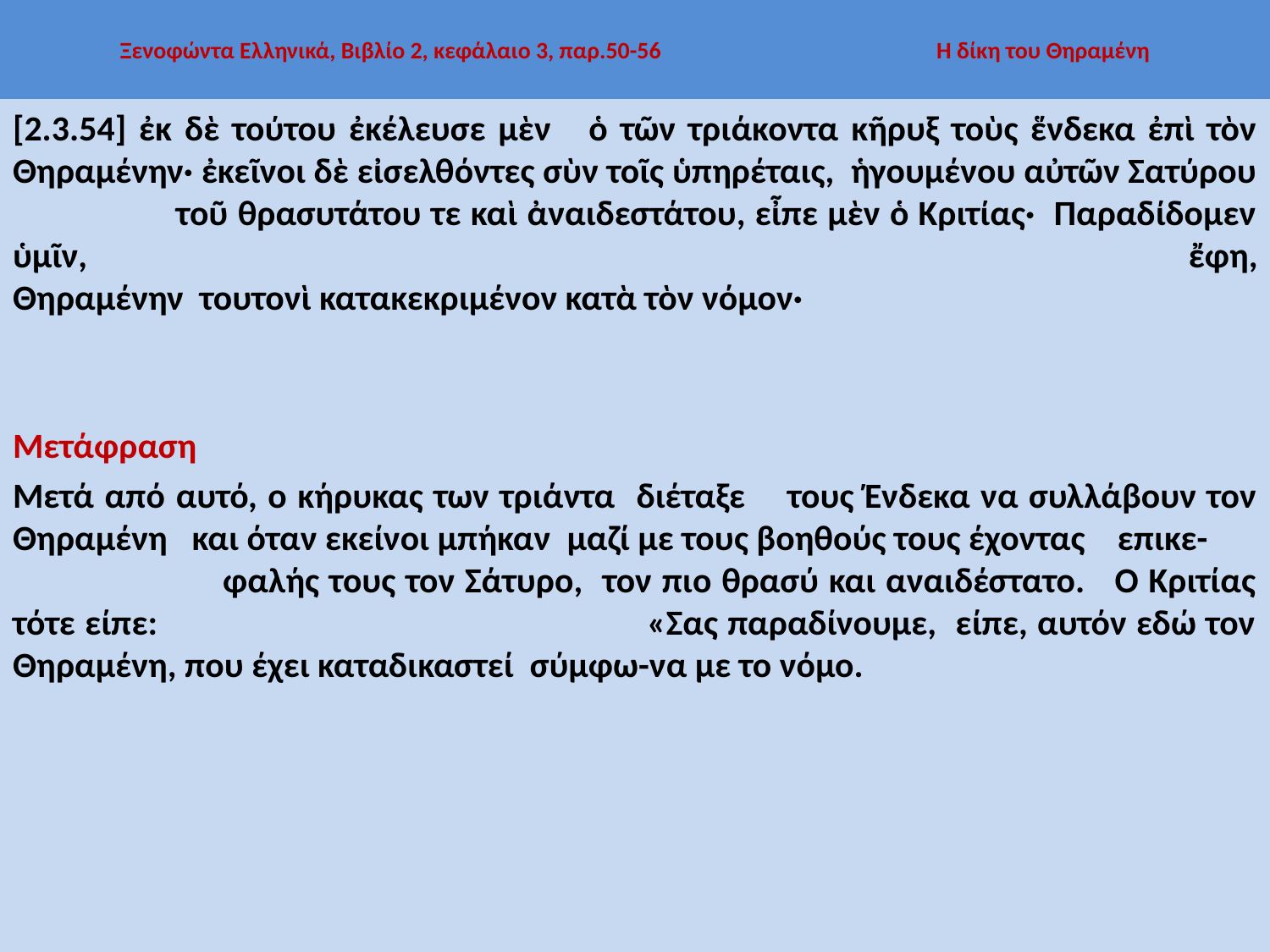

# Ξενοφώντα Ελληνικά, Βιβλίο 2, κεφάλαιο 3, παρ.50-56                                                    Η δίκη του Θηραμένη
[2.3.54] ἐκ δὲ τούτου ἐκέλευσε μὲν   ὁ τῶν τριάκοντα κῆρυξ τοὺς ἕνδεκα ἐπὶ τὸν Θηραμένην· ἐκεῖνοι δὲ εἰσελθόντες σὺν τοῖς ὑπηρέταις,  ἡγουμένου αὐτῶν Σατύρου                  τοῦ θρασυτάτου τε καὶ ἀναιδεστάτου, εἶπε μὲν ὁ Κριτίας·  Παραδίδομεν ὑμῖν, ἔφη,
Θηραμένην  τουτονὶ κατακεκριμένον κατὰ τὸν νόμον·

Μετάφραση
Μετά από αυτό, ο κήρυκας των τριάντα  διέταξε    τους Ένδεκα να συλλάβουν τον Θηραμένη   και όταν εκείνοι μπήκαν  μαζί με τους βοηθούς τους έχοντας    επικε-                            φαλής τους τον Σάτυρο,  τον πιο θρασύ και αναιδέστατο.   Ο Κριτίας τότε είπε:                                                   «Σας παραδίνουμε,  είπε, αυτόν εδώ τον Θηραμένη, που έχει καταδικαστεί  σύμφω-να με το νόμο.